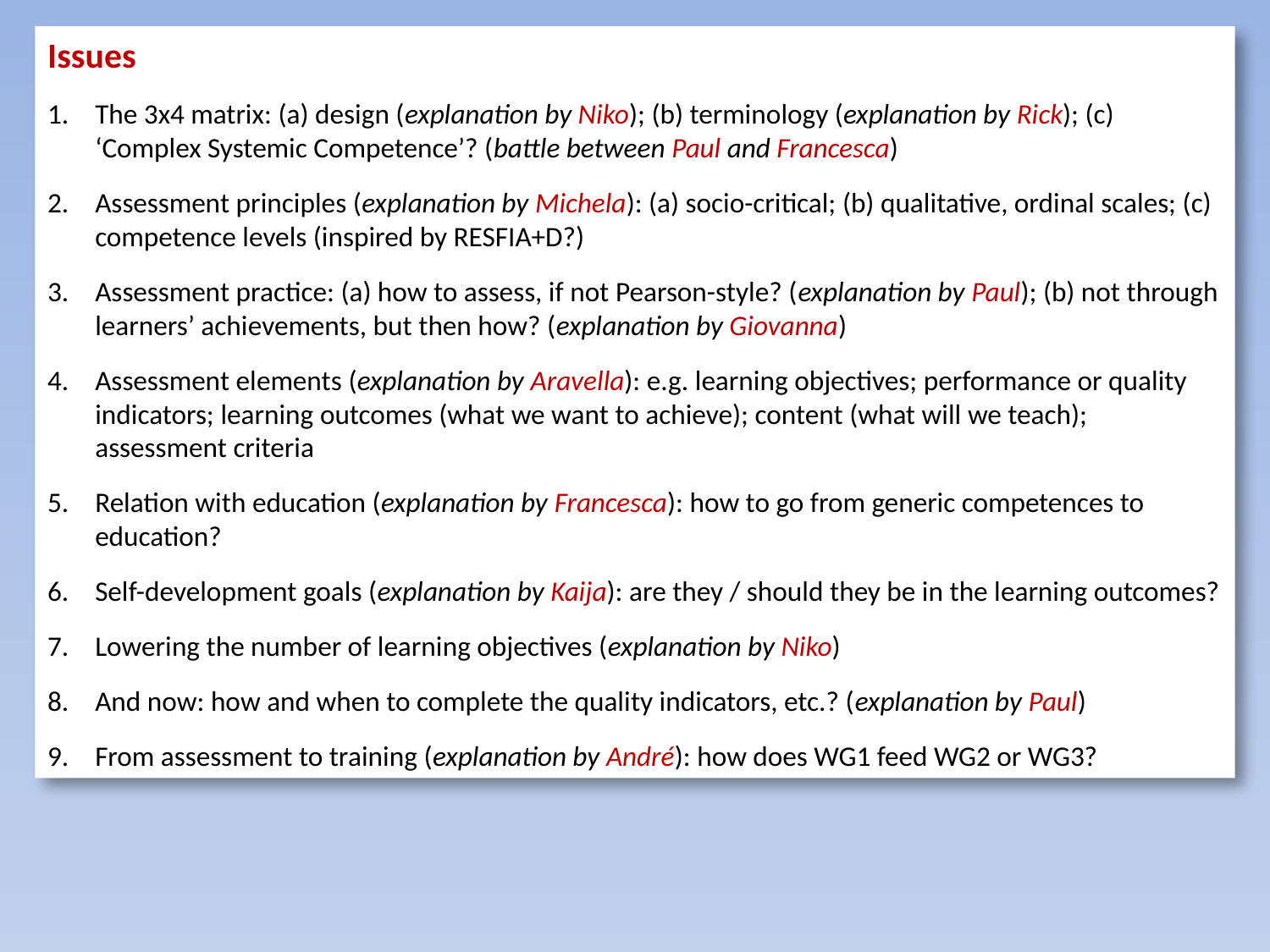

Issues
The 3x4 matrix: (a) design (explanation by Niko); (b) terminology (explanation by Rick); (c) ‘Complex Systemic Competence’? (battle between Paul and Francesca)
Assessment principles (explanation by Michela): (a) socio-critical; (b) qualitative, ordinal scales; (c) competence levels (inspired by RESFIA+D?)
Assessment practice: (a) how to assess, if not Pearson-style? (explanation by Paul); (b) not through learners’ achievements, but then how? (explanation by Giovanna)
Assessment elements (explanation by Aravella): e.g. learning objectives; performance or quality indicators; learning outcomes (what we want to achieve); content (what will we teach); assessment criteria
Relation with education (explanation by Francesca): how to go from generic competences to education?
Self-development goals (explanation by Kaija): are they / should they be in the learning outcomes?
Lowering the number of learning objectives (explanation by Niko)
And now: how and when to complete the quality indicators, etc.? (explanation by Paul)
From assessment to training (explanation by André): how does WG1 feed WG2 or WG3?